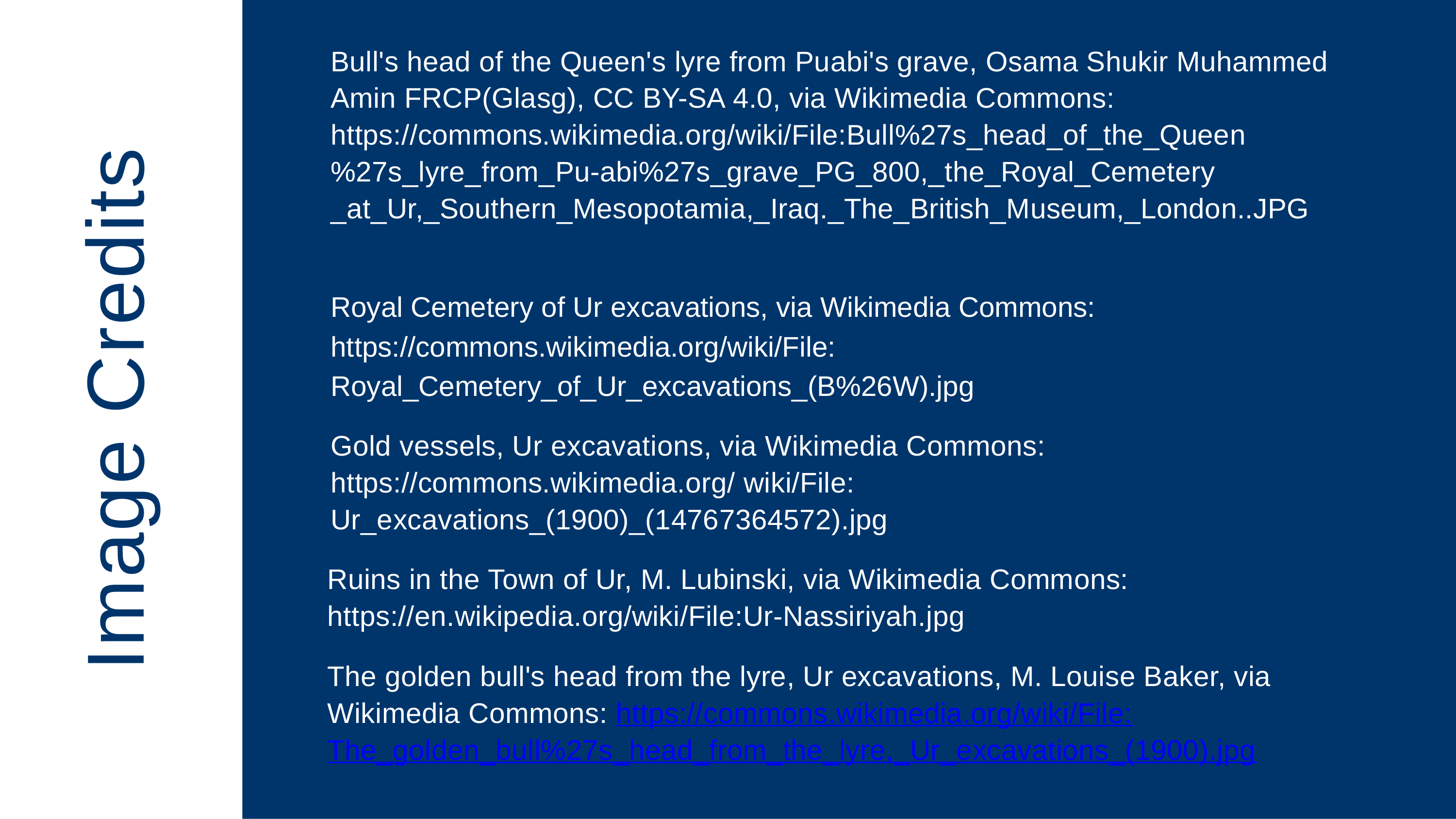

Bull's head of the Queen's lyre from Puabi's grave, Osama Shukir Muhammed Amin FRCP(Glasg), CC BY-SA 4.0, via Wikimedia Commons: https://commons.wikimedia.org/wiki/File:Bull%27s_head_of_the_Queen%27s_lyre_from_Pu-abi%27s_grave_PG_800,_the_Royal_Cemetery _at_Ur,_Southern_Mesopotamia,_Iraq._The_British_Museum,_London..JPG
Royal Cemetery of Ur excavations, via Wikimedia Commons:
https://commons.wikimedia.org/wiki/File:
Royal_Cemetery_of_Ur_excavations_(B%26W).jpg
Image Credits
Gold vessels, Ur excavations, via Wikimedia Commons: https://commons.wikimedia.org/ wiki/File:
Ur_excavations_(1900)_(14767364572).jpg
Ruins in the Town of Ur, M. Lubinski, via Wikimedia Commons:
https://en.wikipedia.org/wiki/File:Ur-Nassiriyah.jpg
The golden bull's head from the lyre, Ur excavations, M. Louise Baker, via Wikimedia Commons: https://commons.wikimedia.org/wiki/File:
The_golden_bull%27s_head_from_the_lyre,_Ur_excavations_(1900).jpg